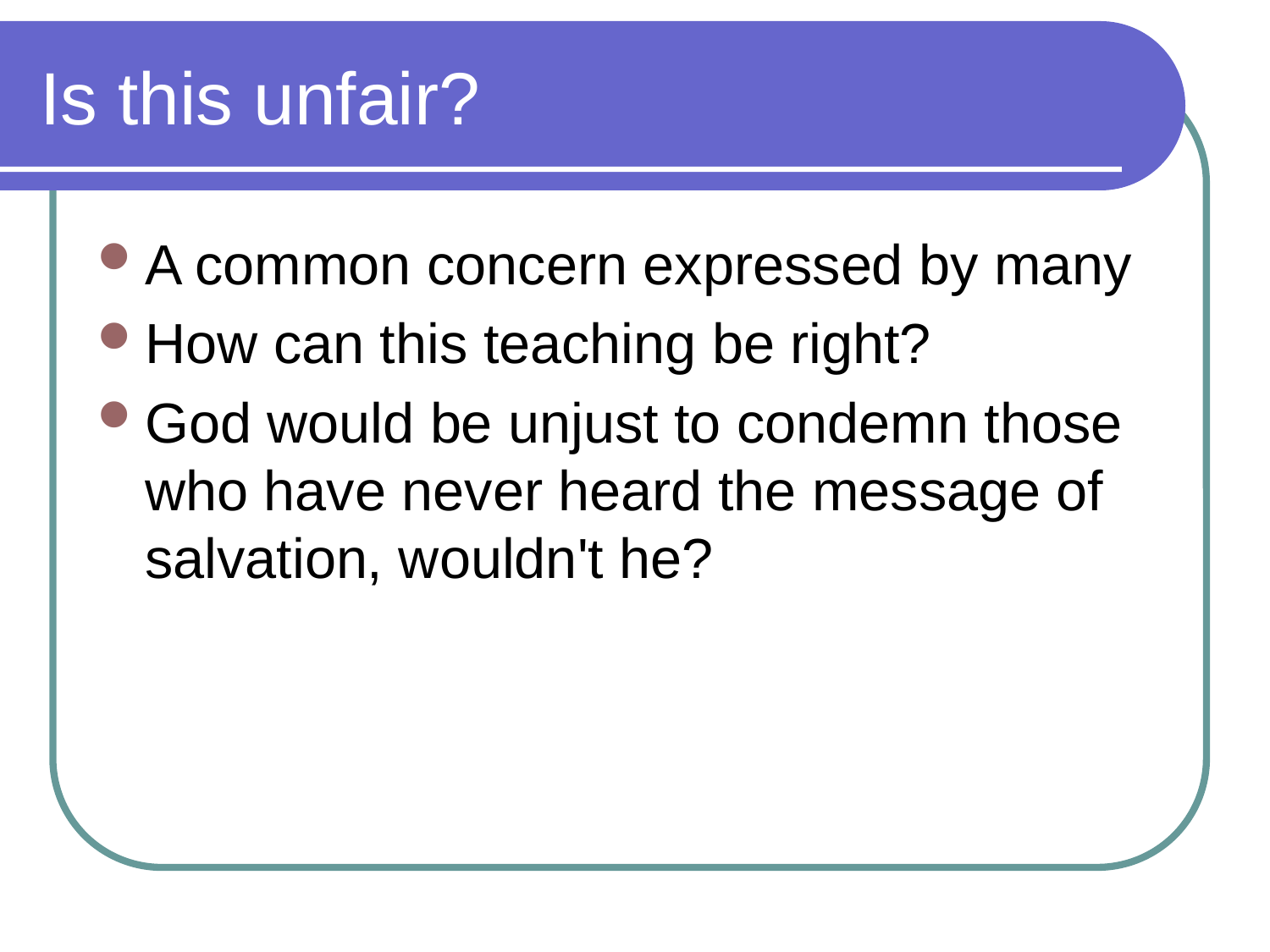

# Is this unfair?
A common concern expressed by many
How can this teaching be right?
God would be unjust to condemn those who have never heard the message of salvation, wouldn't he?